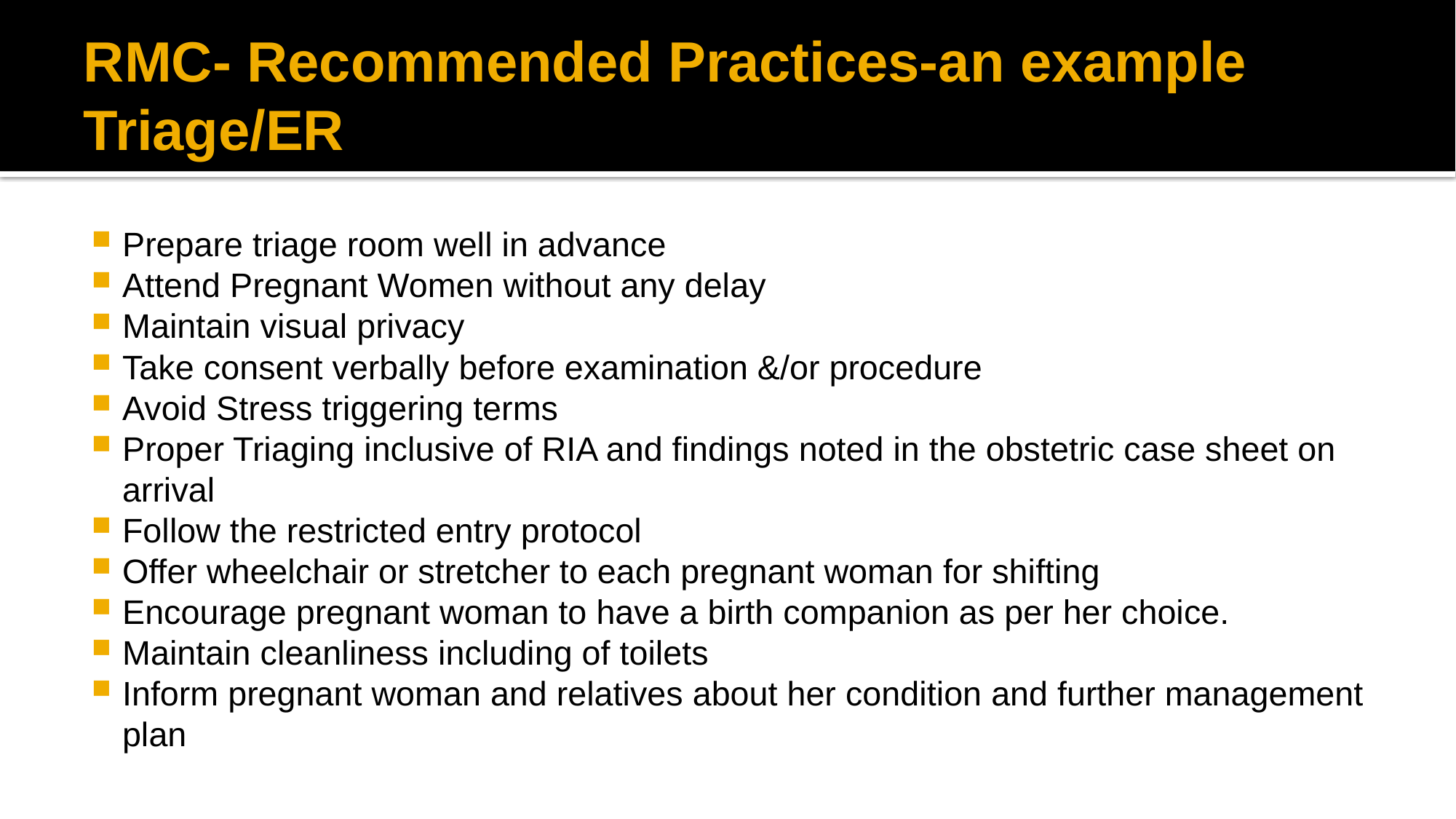

# RMC- Recommended Practices-an example Triage/ER
Prepare triage room well in advance
Attend Pregnant Women without any delay
Maintain visual privacy
Take consent verbally before examination &/or procedure
Avoid Stress triggering terms
Proper Triaging inclusive of RIA and findings noted in the obstetric case sheet on arrival
Follow the restricted entry protocol
Offer wheelchair or stretcher to each pregnant woman for shifting
Encourage pregnant woman to have a birth companion as per her choice.
Maintain cleanliness including of toilets
Inform pregnant woman and relatives about her condition and further management plan